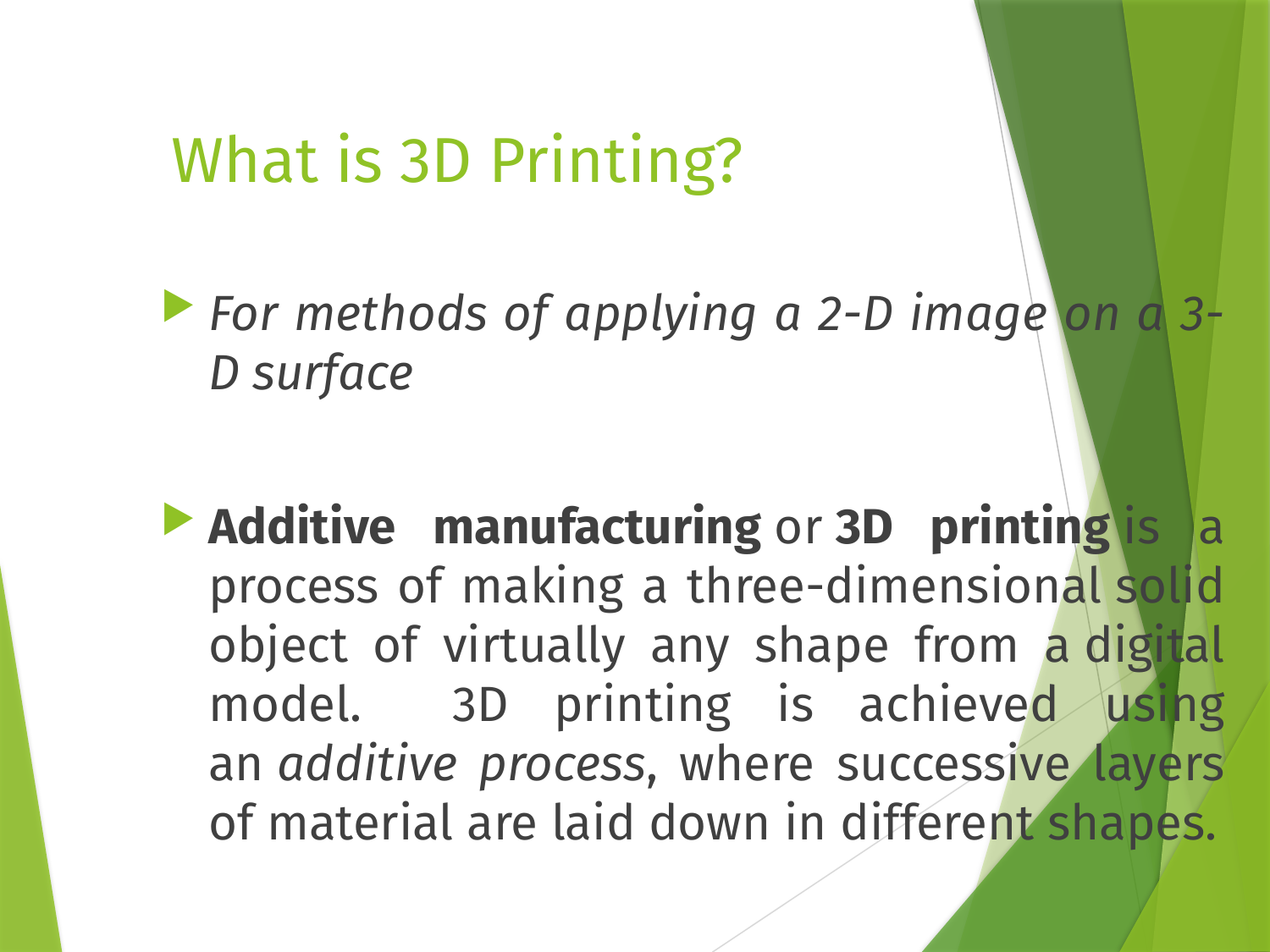

# What is 3D Printing?
For methods of applying a 2-D image on a 3-D surface

Additive manufacturing or 3D printing is a process of making a three-dimensional solid object of virtually any shape from a digital model.  3D printing is achieved using an additive process, where successive layers of material are laid down in different shapes.